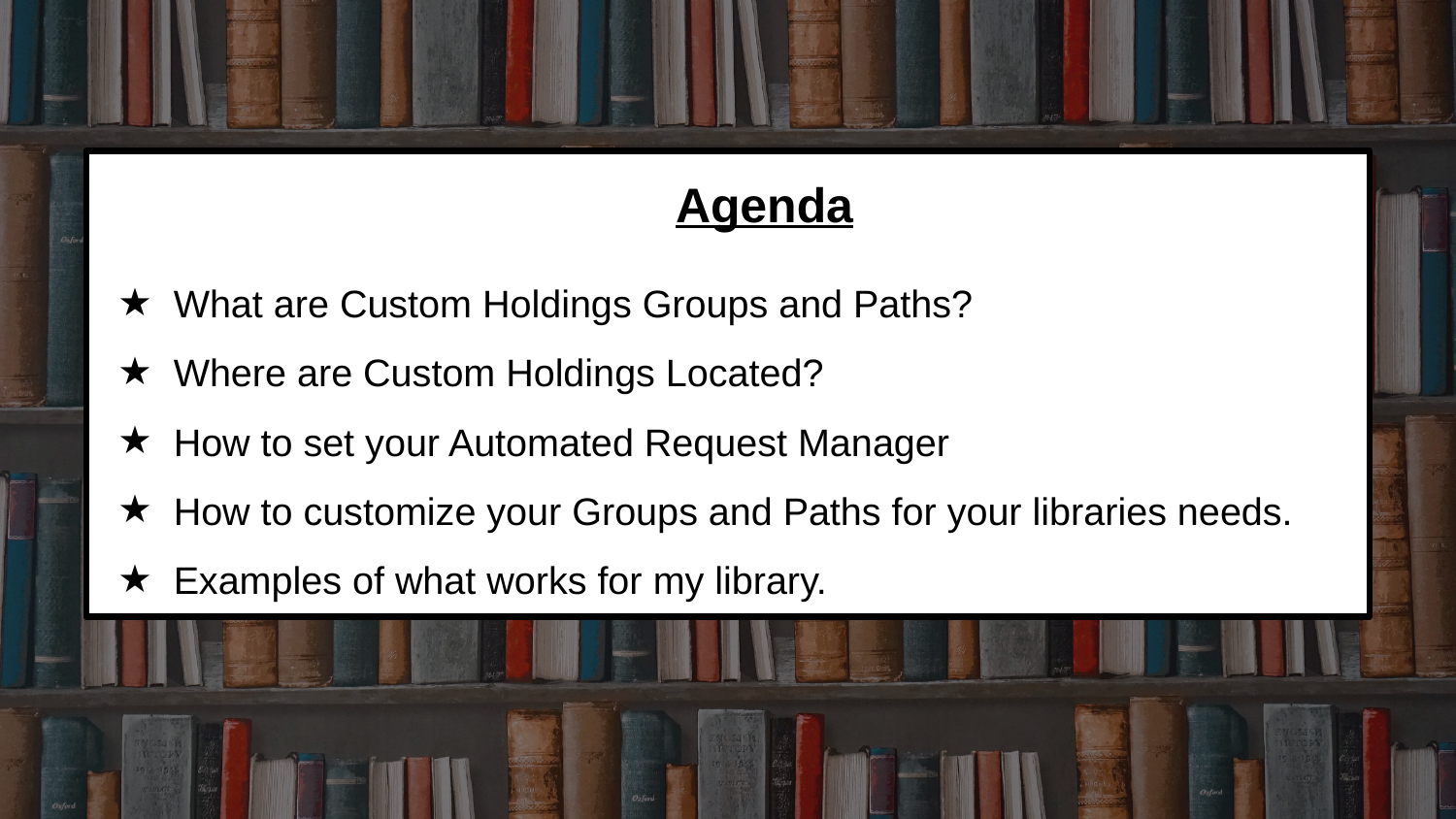

Agenda
What are Custom Holdings Groups and Paths?
Where are Custom Holdings Located?
How to set your Automated Request Manager
How to customize your Groups and Paths for your libraries needs.
Examples of what works for my library.